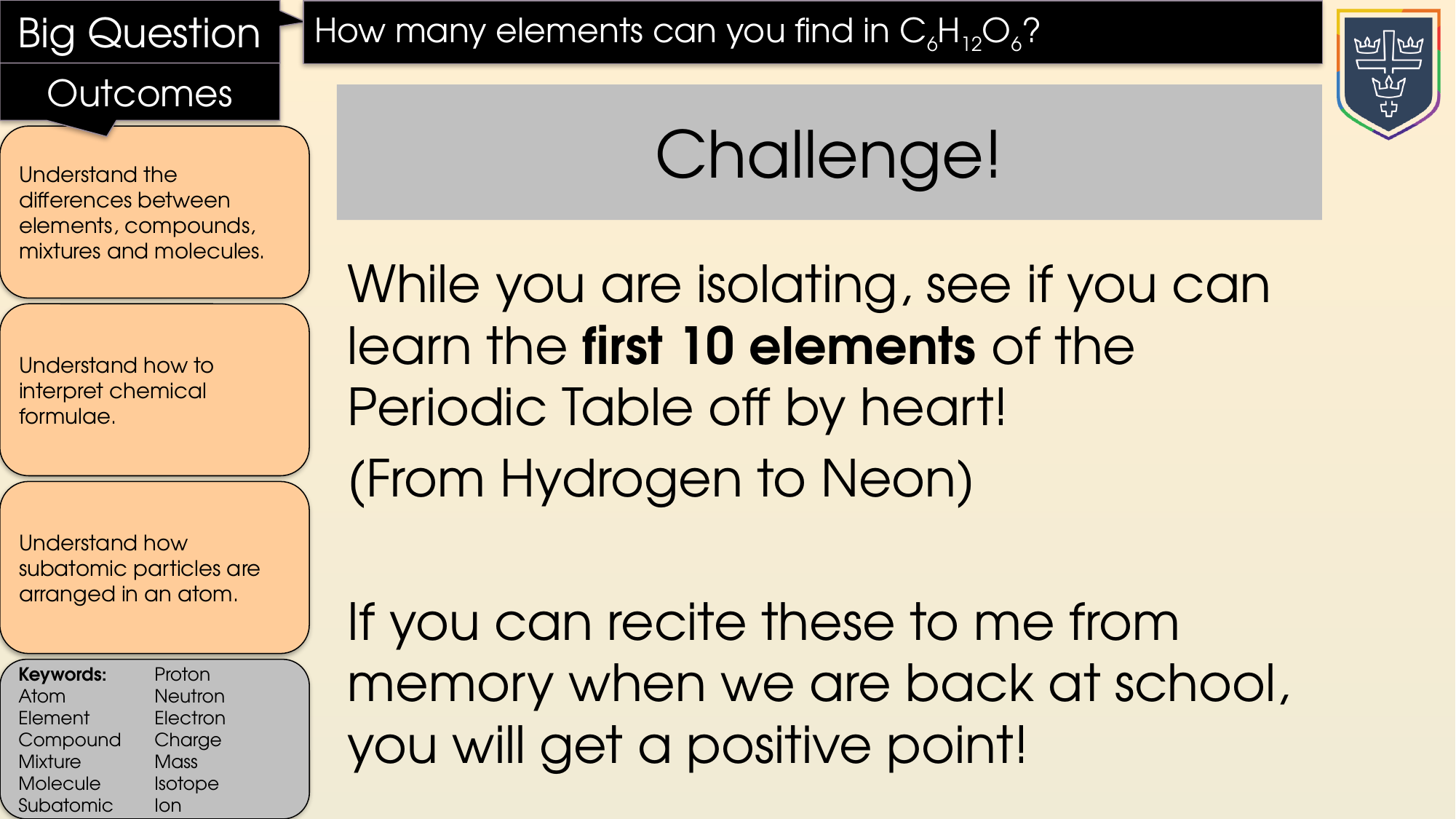

Challenge!
While you are isolating, see if you can learn the first 10 elements of the Periodic Table off by heart!
(From Hydrogen to Neon)

If you can recite these to me from memory when we are back at school, you will get a positive point!